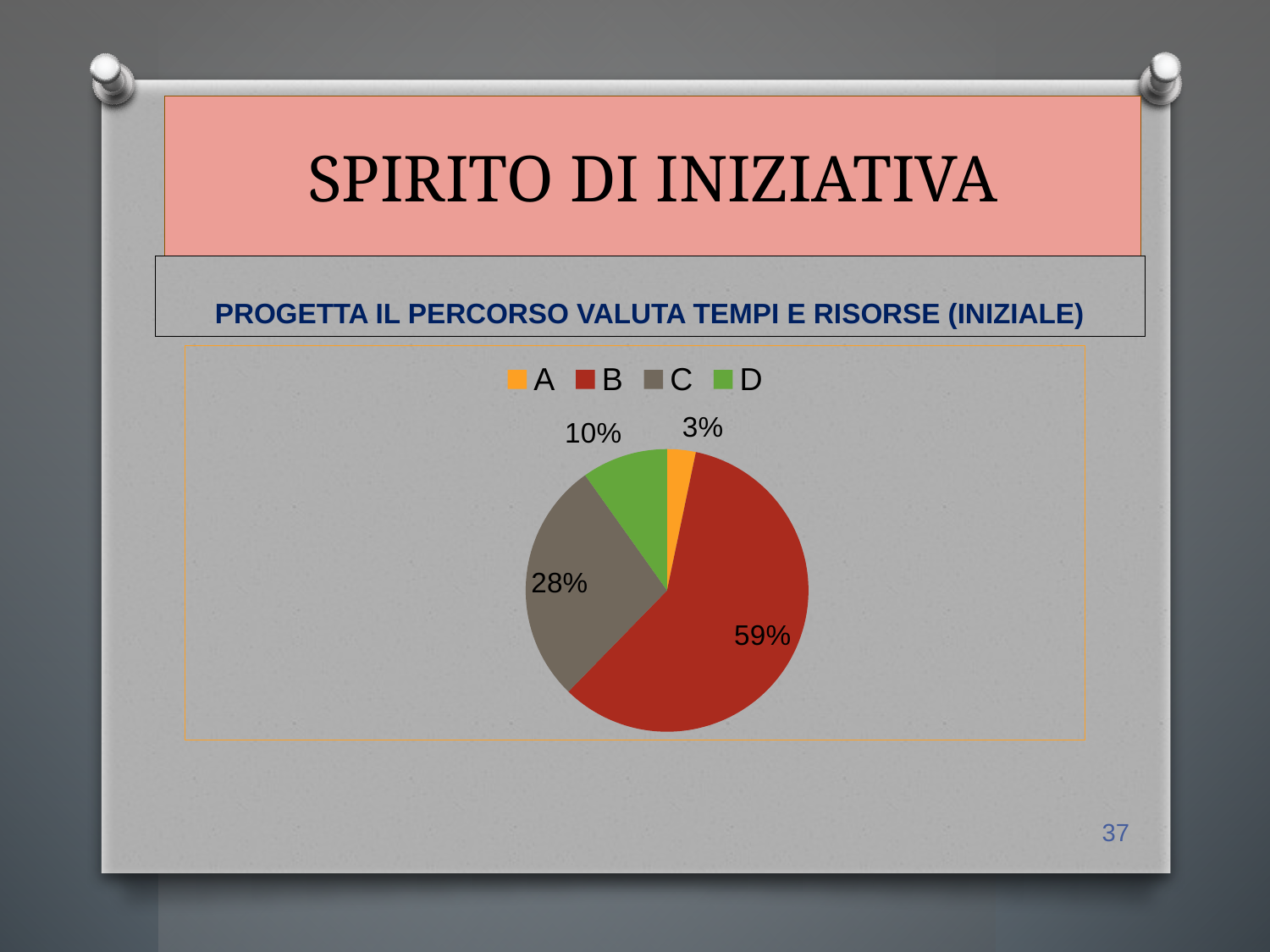

# SPIRITO DI INIZIATIVA
PROGETTA IL PERCORSO VALUTA TEMPI E RISORSE (INIZIALE)

### Chart

| Category | Vendite |
|---|---|
| A | 2.0 |
| B | 36.0 |
| C | 17.0 |
| D | 6.0 |
37